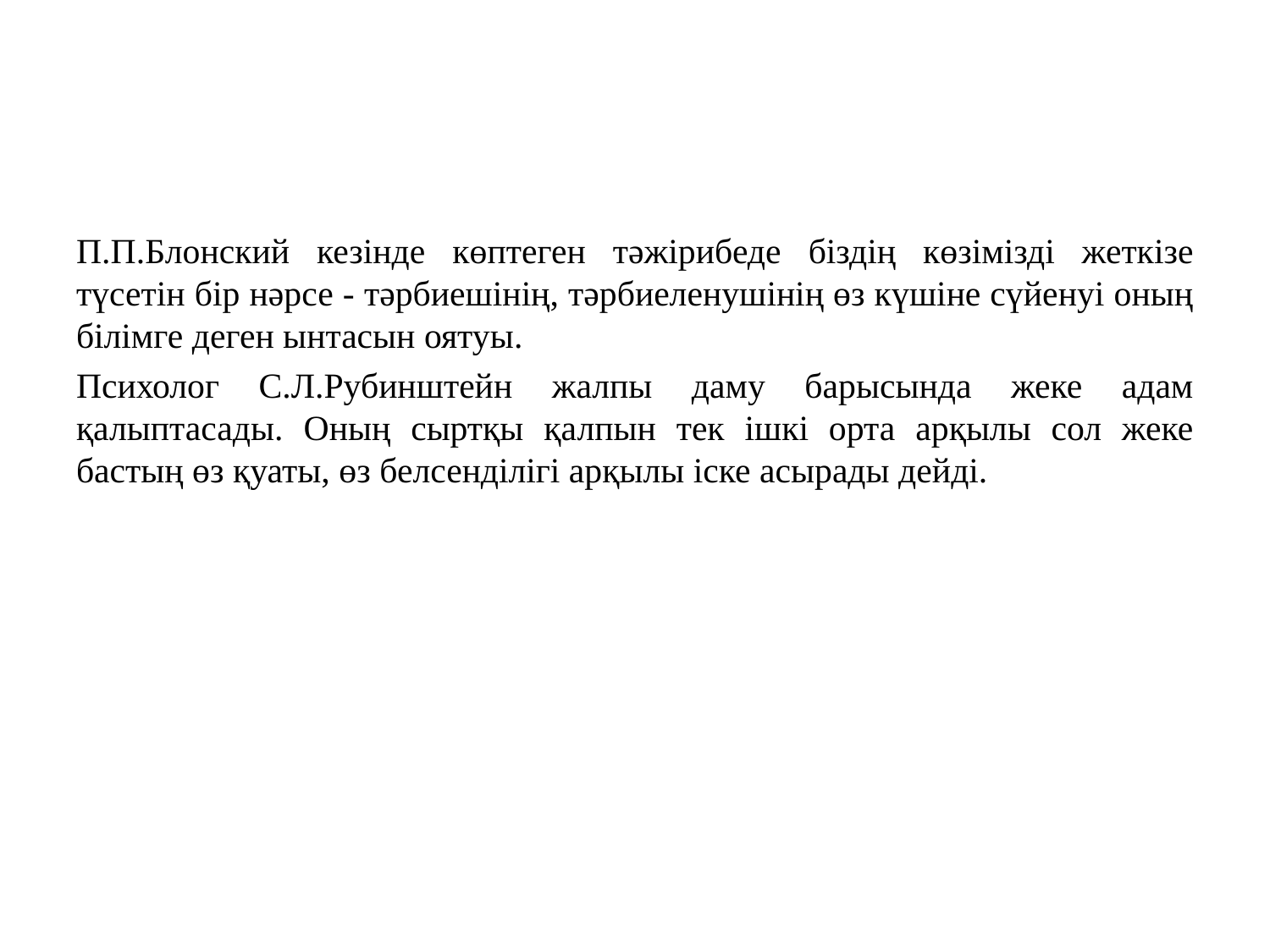

#
П.П.Блонский кезінде көптеген тәжірибеде біздің көзімізді жеткізе түсетін бір нәрсе - тәрбиешінің, тәрбиеленушінің өз күшіне сүйенуі оның білімге деген ынтасын оятуы.
Психолог С.Л.Рубинштейн жалпы даму барысында жеке адам қалыптасады. Оның сыртқы қалпын тек ішкі орта арқылы сол жеке бастың өз қуаты, өз белсенділігі арқылы іске асырады дейді.